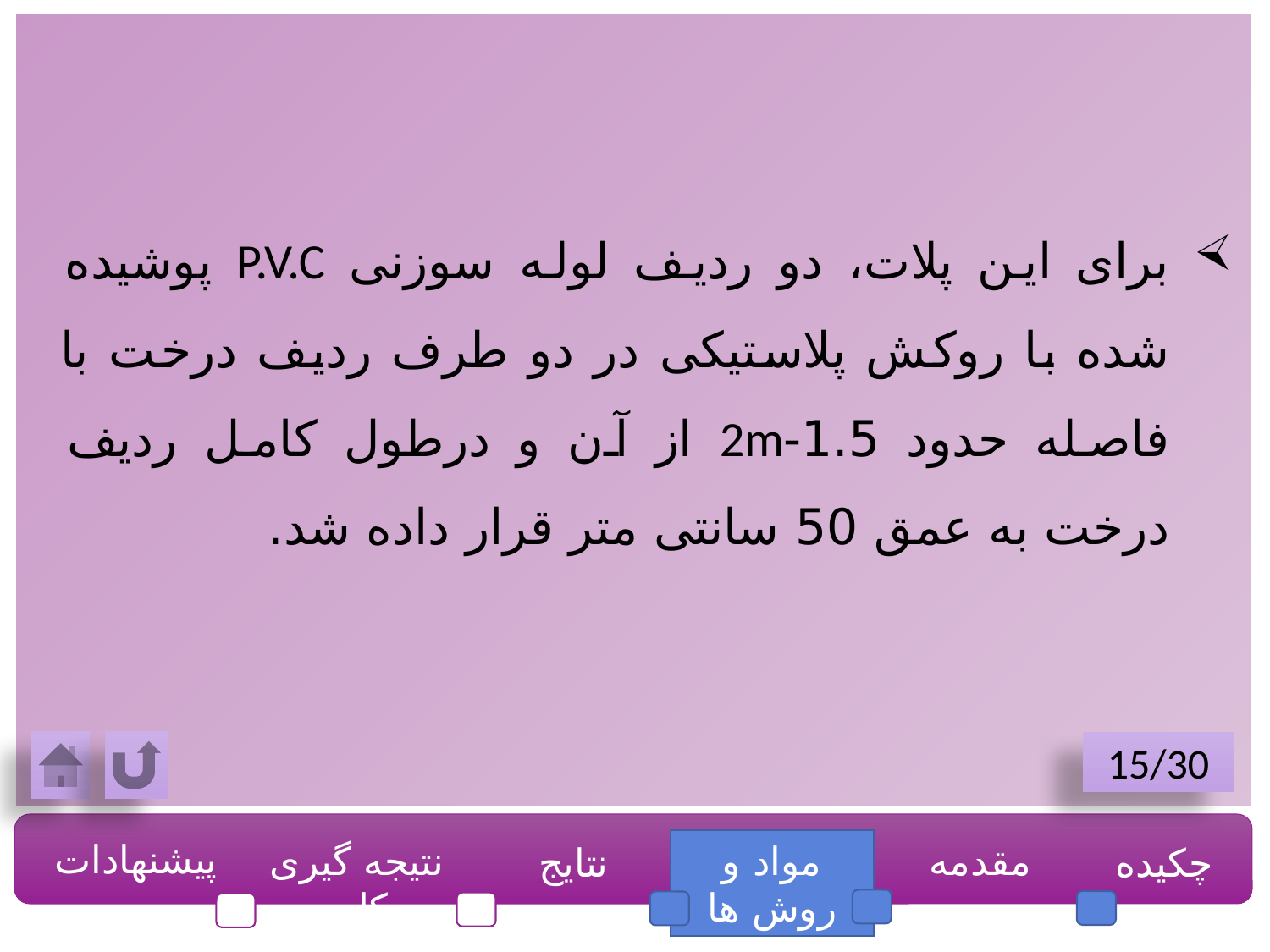

برای این پلات، دو ردیف لوله سوزنی P.V.C پوشیده شده با روکش پلاستیکی در دو طرف ردیف درخت با فاصله حدود 1.5-2m از آن و درطول کامل ردیف درخت به عمق 50 سانتی متر قرار داده شد.

15/30

پیشنهادات
نتیجه گیری کلی
مواد و روش ها
مقدمه
چکیده
نتایج